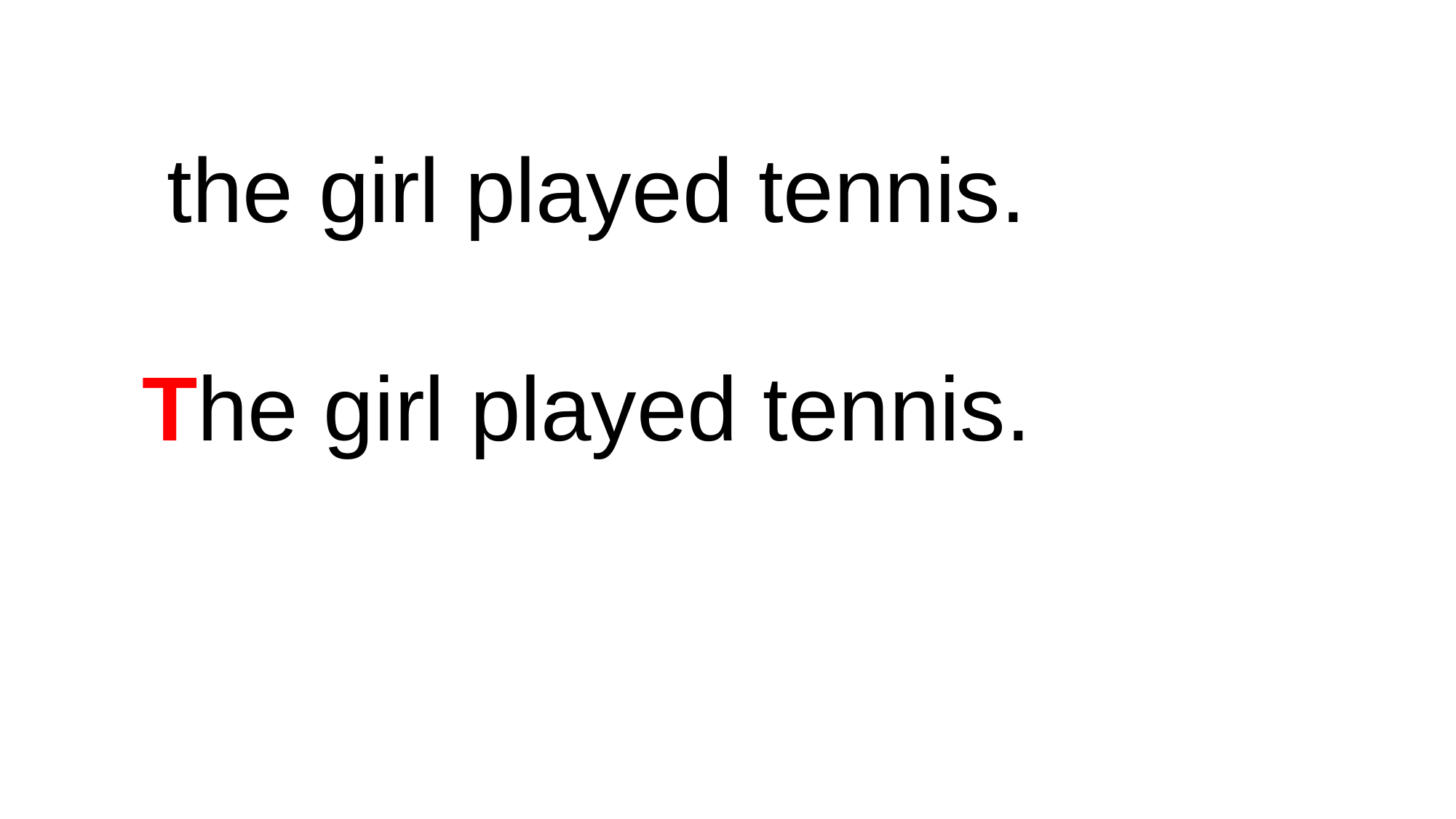

the girl played tennis.

The girl played tennis.